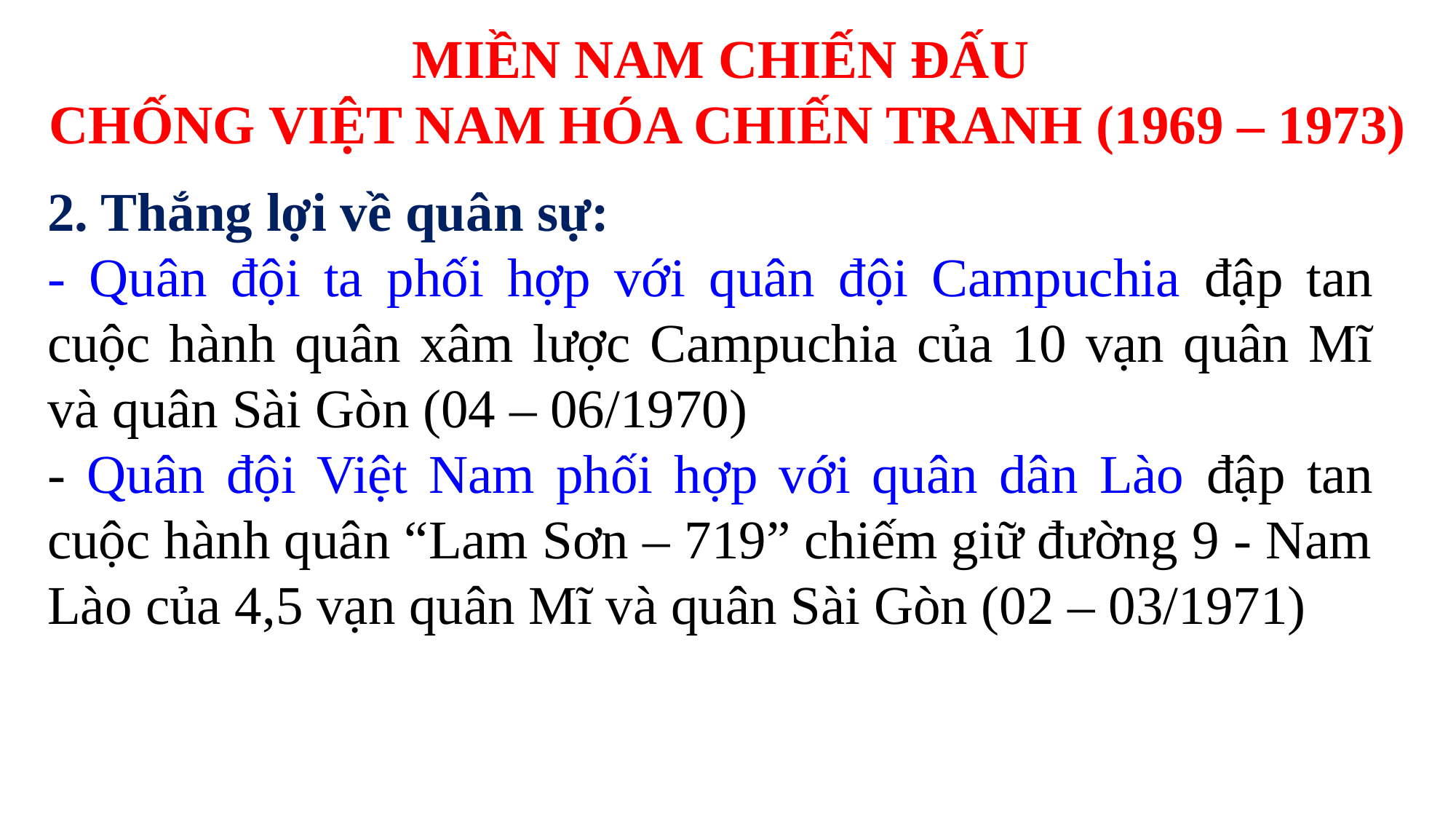

MIỀN NAM CHIẾN ĐẤU
CHỐNG VIỆT NAM HÓA CHIẾN TRANH (1969 – 1973)
2. Thắng lợi về quân sự:
- Quân đội ta phối hợp với quân đội Campuchia đập tan cuộc hành quân xâm lược Campuchia của 10 vạn quân Mĩ và quân Sài Gòn (04 – 06/1970)
- Quân đội Việt Nam phối hợp với quân dân Lào đập tan cuộc hành quân “Lam Sơn – 719” chiếm giữ đường 9 - Nam Lào của 4,5 vạn quân Mĩ và quân Sài Gòn (02 – 03/1971)